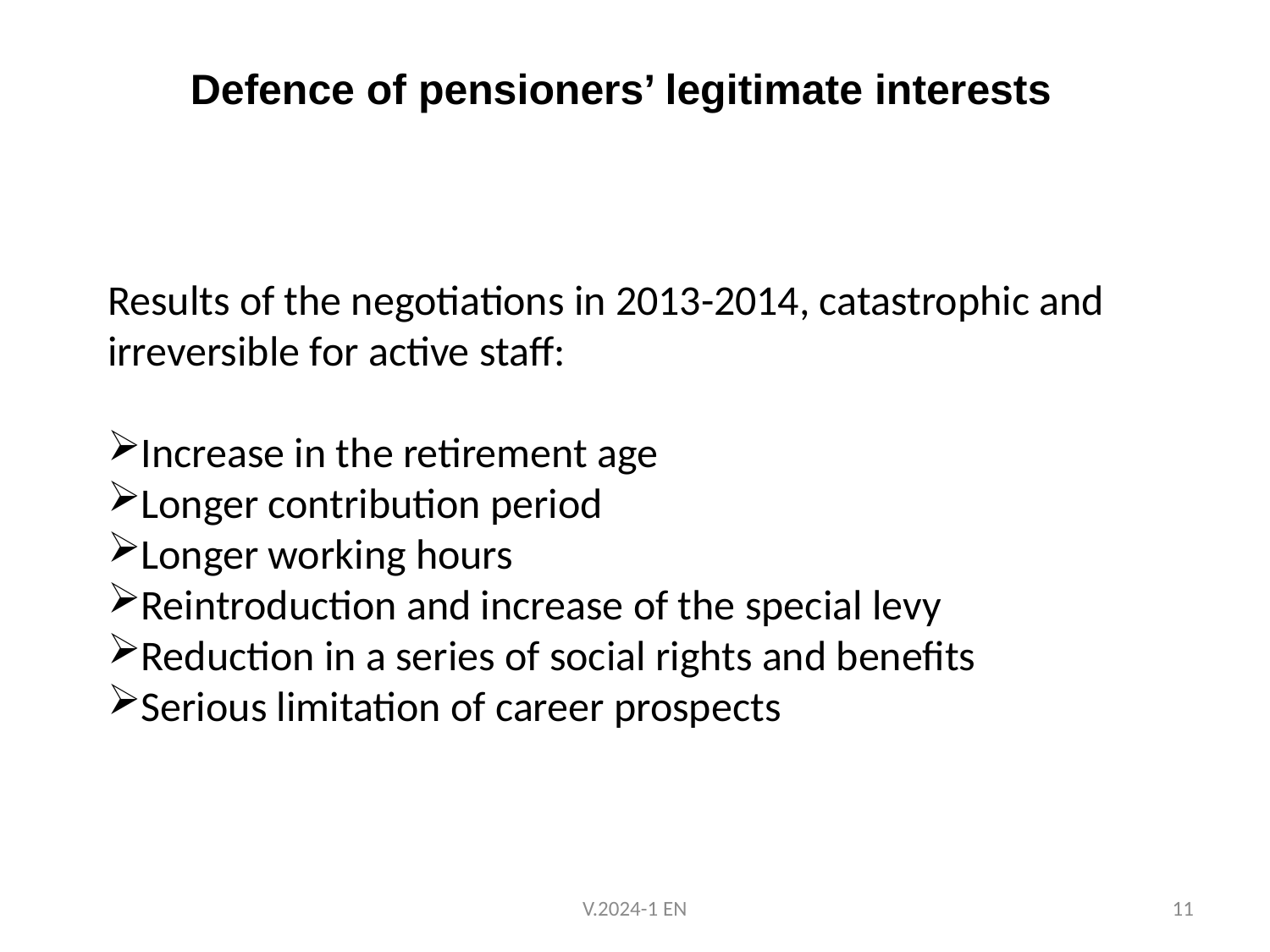

Defence of pensioners’ legitimate interests

Results of the negotiations in 2013-2014, catastrophic and irreversible for active staff:

Increase in the retirement age
Longer contribution period
Longer working hours
Reintroduction and increase of the special levy
Reduction in a series of social rights and benefits
Serious limitation of career prospects
V.2024-1 EN
11